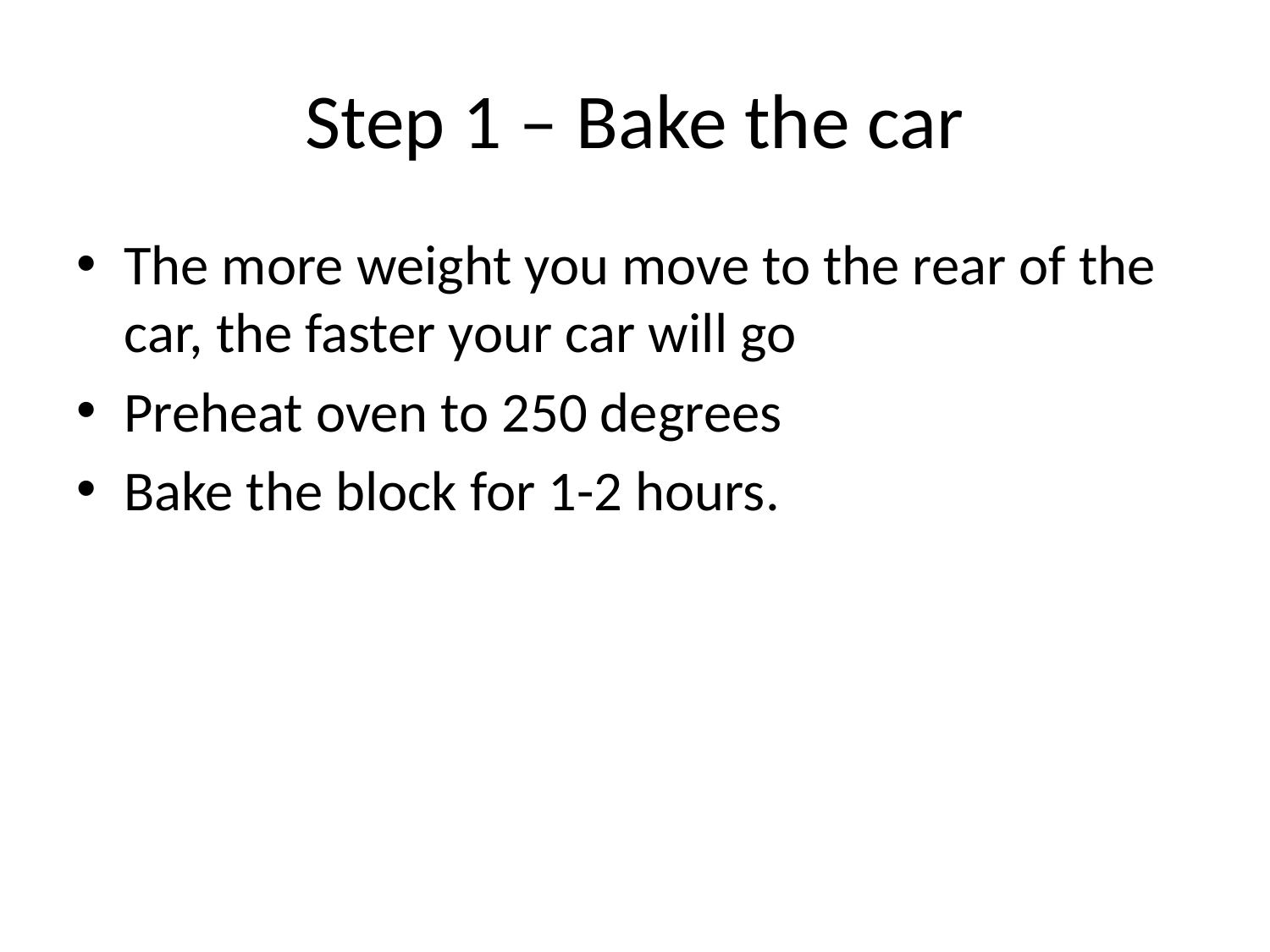

# Step 1 – Bake the car
The more weight you move to the rear of the car, the faster your car will go
Preheat oven to 250 degrees
Bake the block for 1-2 hours.